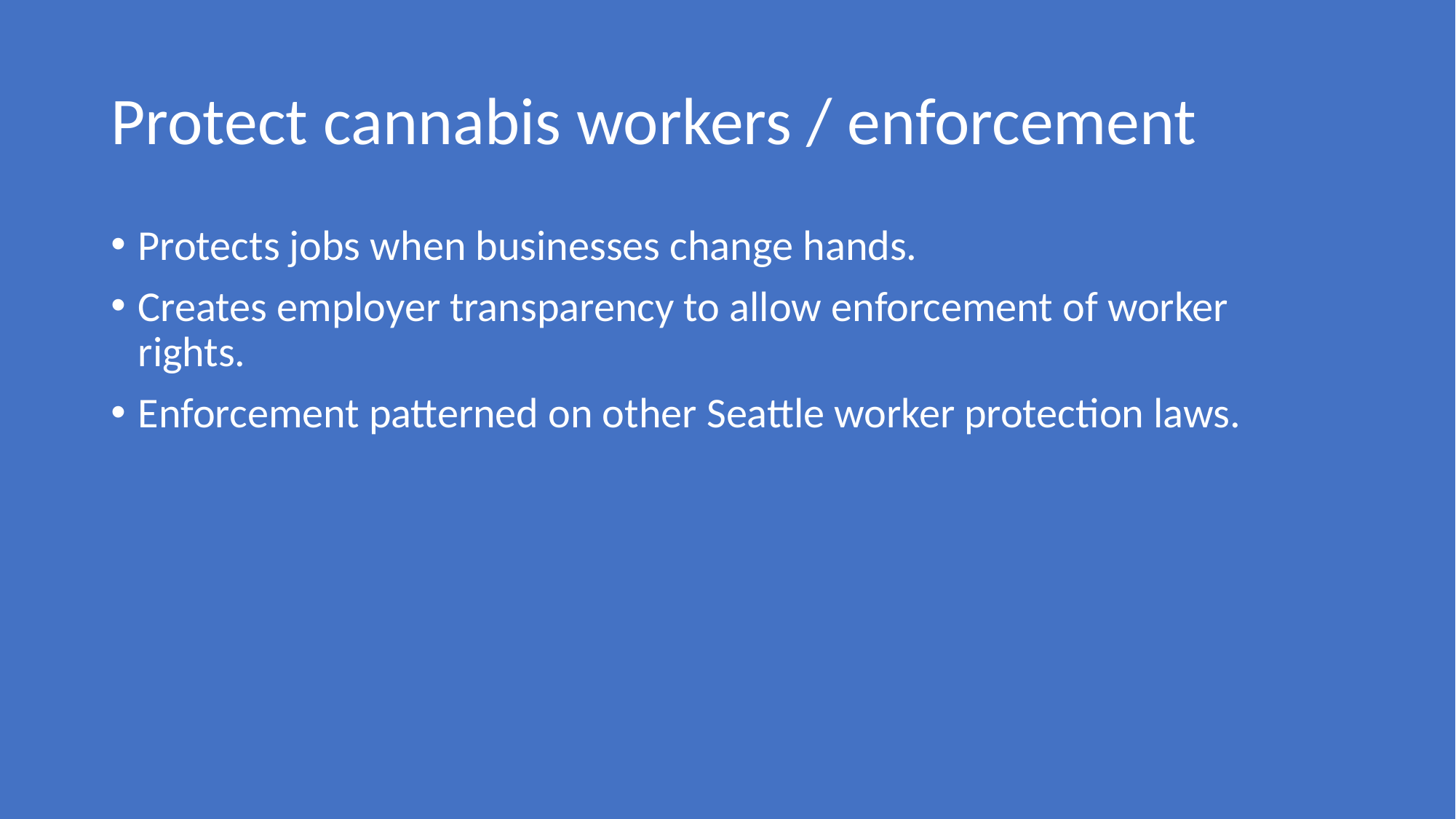

# Protect cannabis workers / enforcement
Protects jobs when businesses change hands.
Creates employer transparency to allow enforcement of worker rights.
Enforcement patterned on other Seattle worker protection laws.